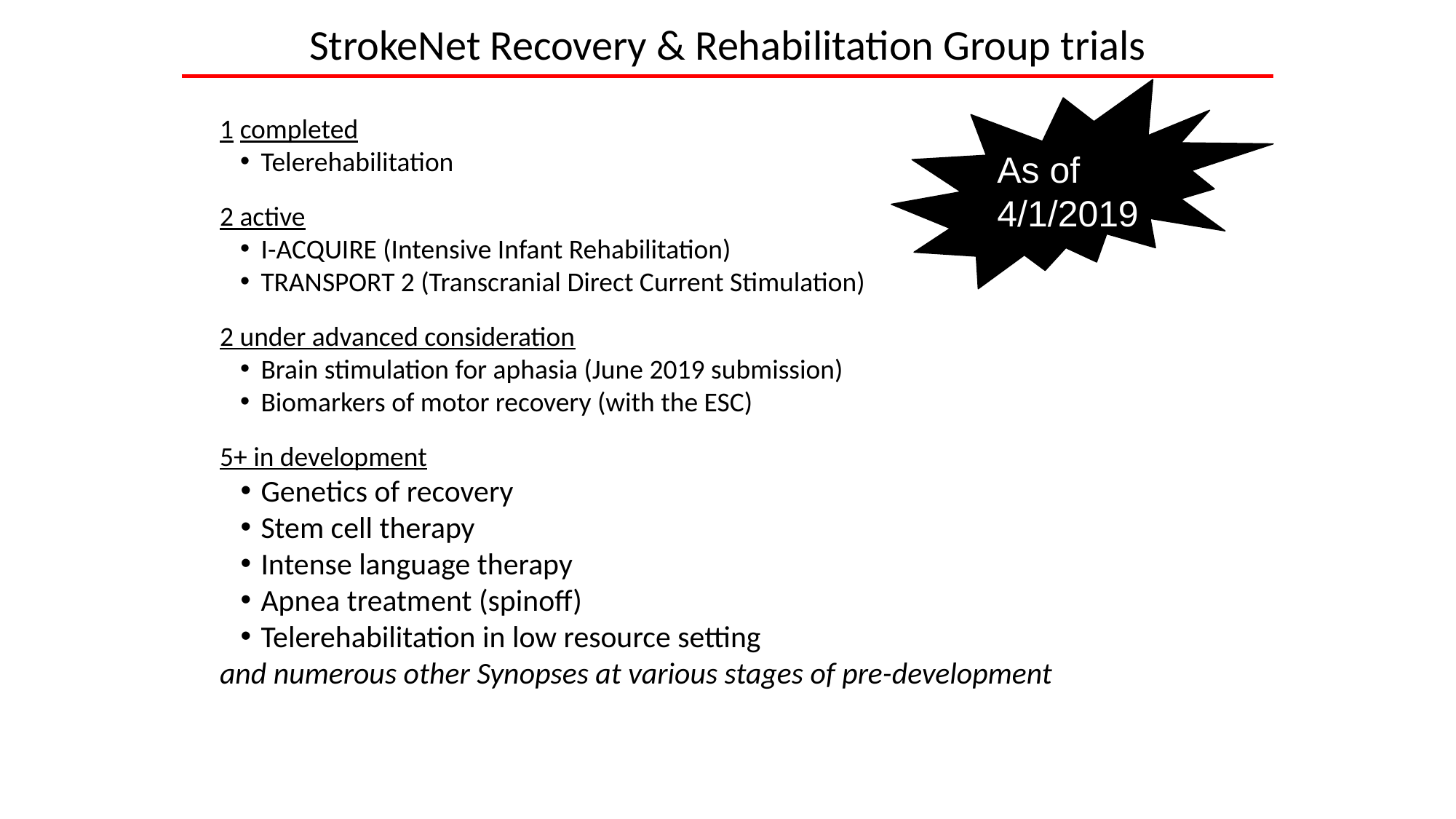

StrokeNet Recovery & Rehabilitation Group trials
As of 4/1/2019
1 completed
Telerehabilitation

2 active
I-ACQUIRE (Intensive Infant Rehabilitation)
TRANSPORT 2 (Transcranial Direct Current Stimulation)

2 under advanced consideration
Brain stimulation for aphasia (June 2019 submission)
Biomarkers of motor recovery (with the ESC)

5+ in development
Genetics of recovery
Stem cell therapy
Intense language therapy
Apnea treatment (spinoff)
Telerehabilitation in low resource setting
and numerous other Synopses at various stages of pre-development